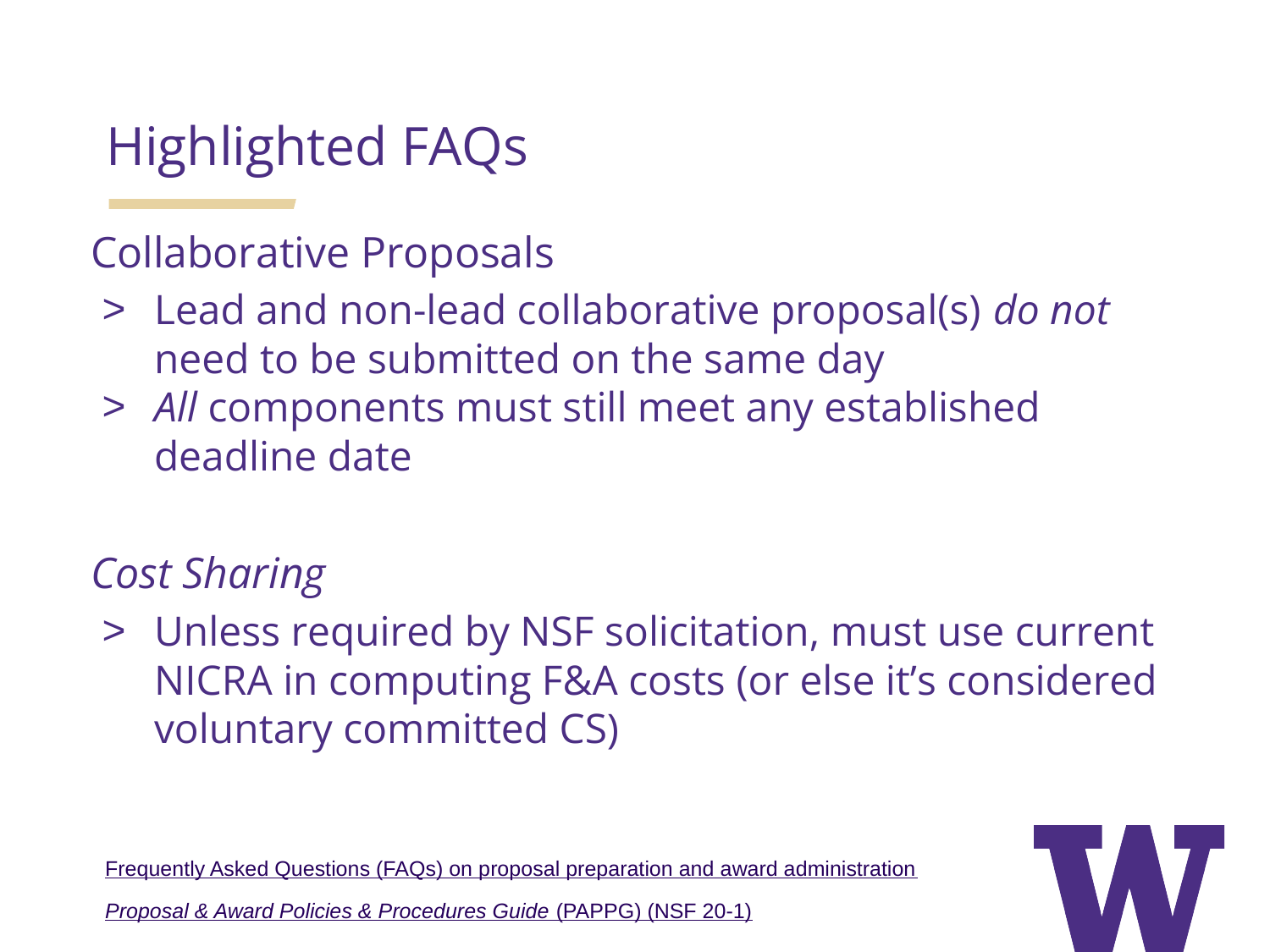

Highlighted FAQs
Collaborative Proposals
Lead and non-lead collaborative proposal(s) do not need to be submitted on the same day
All components must still meet any established deadline date

Cost Sharing
Unless required by NSF solicitation, must use current NICRA in computing F&A costs (or else it’s considered voluntary committed CS)

Frequently Asked Questions (FAQs) on proposal preparation and award administration
Proposal & Award Policies & Procedures Guide (PAPPG) (NSF 20-1)